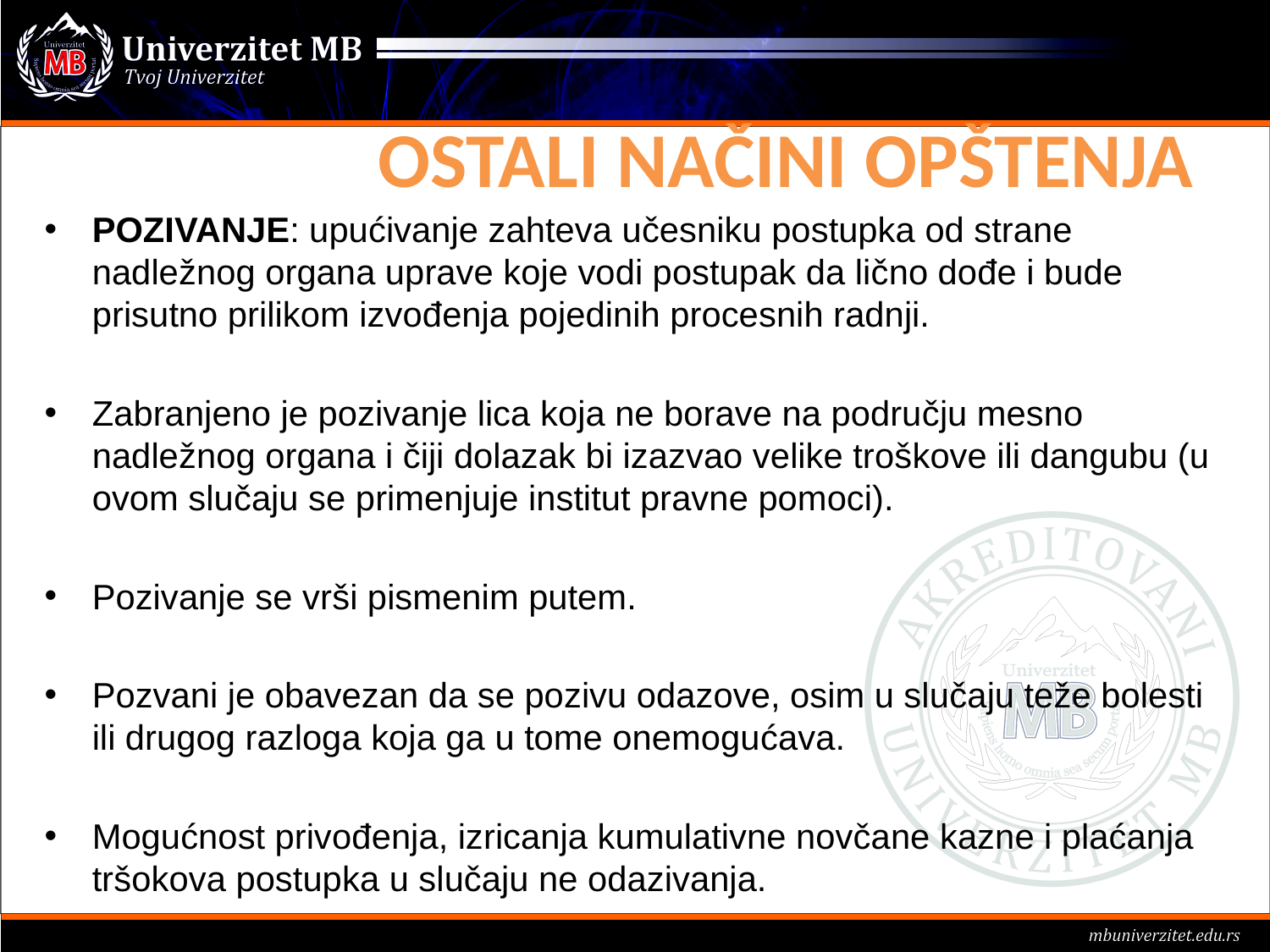

# OSTALI NAČINI OPŠTENJA
POZIVANJE: upućivanje zahteva učesniku postupka od strane nadležnog organa uprave koje vodi postupak da lično dođe i bude prisutno prilikom izvođenja pojedinih procesnih radnji.

Zabranjeno je pozivanje lica koja ne borave na području mesno nadležnog organa i čiji dolazak bi izazvao velike troškove ili dangubu (u ovom slučaju se primenjuje institut pravne pomoci).

Pozivanje se vrši pismenim putem.

Pozvani je obavezan da se pozivu odazove, osim u slučaju teže bolesti ili drugog razloga koja ga u tome onemogućava.

Mogućnost privođenja, izricanja kumulativne novčane kazne i plaćanja tršokova postupka u slučaju ne odazivanja.